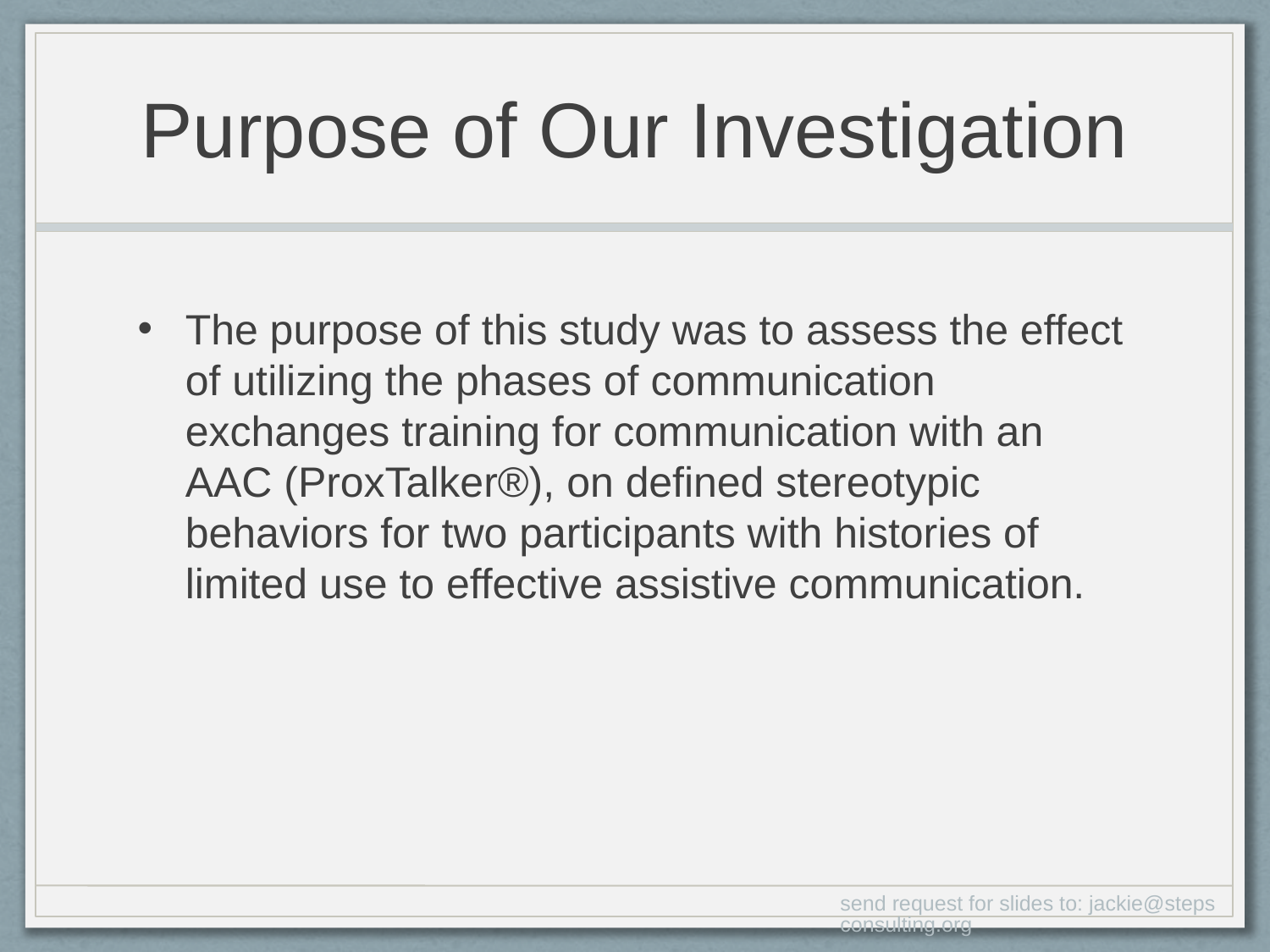

# Purpose of Our Investigation
The purpose of this study was to assess the effect of utilizing the phases of communication exchanges training for communication with an AAC (ProxTalker®), on defined stereotypic behaviors for two participants with histories of limited use to effective assistive communication.

send request for slides to: jackie@stepsconsulting.org